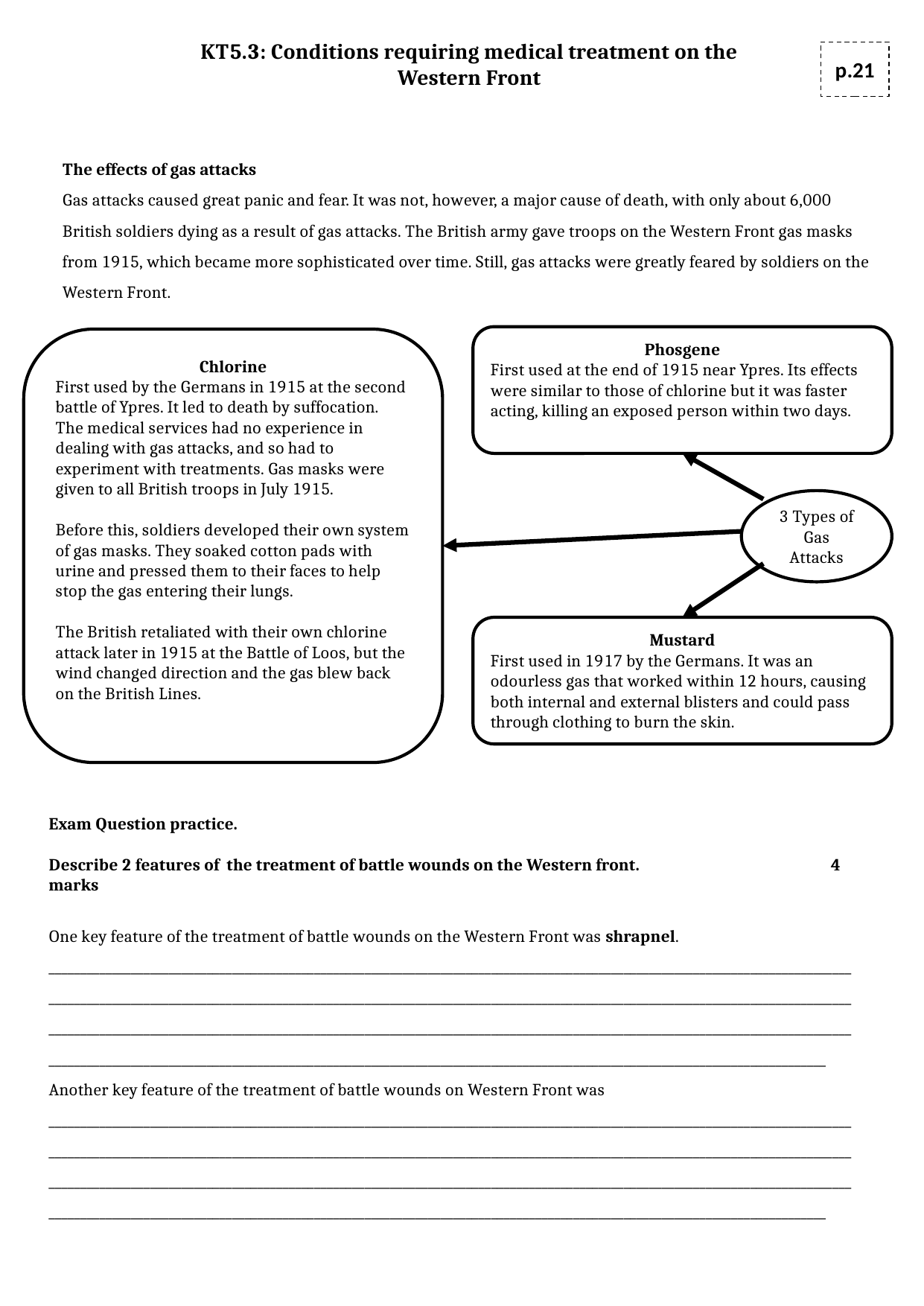

KT5.3: Conditions requiring medical treatment on the Western Front
p.21
The effects of gas attacks
Gas attacks caused great panic and fear. It was not, however, a major cause of death, with only about 6,000 British soldiers dying as a result of gas attacks. The British army gave troops on the Western Front gas masks from 1915, which became more sophisticated over time. Still, gas attacks were greatly feared by soldiers on the Western Front.

Phosgene
First used at the end of 1915 near Ypres. Its effects were similar to those of chlorine but it was faster acting, killing an exposed person within two days.
Chlorine
First used by the Germans in 1915 at the second battle of Ypres. It led to death by suffocation.
The medical services had no experience in dealing with gas attacks, and so had to experiment with treatments. Gas masks were given to all British troops in July 1915.

Before this, soldiers developed their own system of gas masks. They soaked cotton pads with urine and pressed them to their faces to help stop the gas entering their lungs.

The British retaliated with their own chlorine attack later in 1915 at the Battle of Loos, but the wind changed direction and the gas blew back on the British Lines.

3 Types of Gas Attacks
Mustard
First used in 1917 by the Germans. It was an odourless gas that worked within 12 hours, causing both internal and external blisters and could pass through clothing to burn the skin.
Exam Question practice.

Describe 2 features of  the treatment of battle wounds on the Western front. 		4 marks

One key feature of the treatment of battle wounds on the Western Front was shrapnel. ________________________________________________________________________________________________________________________________________________________________________________________________________________________________________________________________________________________________________________________________________________________________________________________________________________________________________________________________________________________________________________________
Another key feature of the treatment of battle wounds on Western Front was ________________________________________________________________________________________________________________________________________________________________________________________________________________________________________________________________________________________________________________________________________________________________________________________________________________________________________________________________________________________________________________________